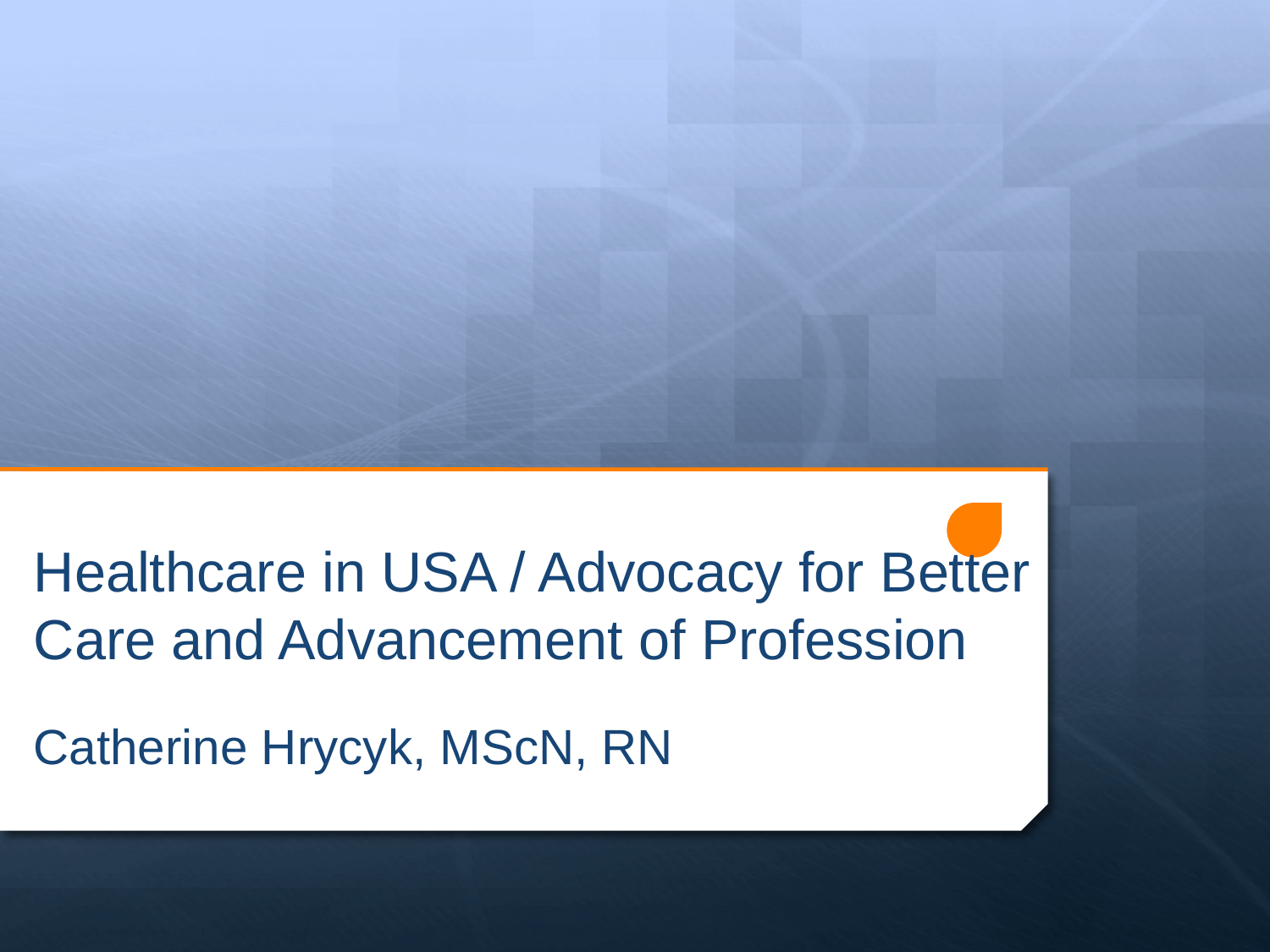

# Healthcare in USA / Advocacy for Better Care and Advancement of Profession
Catherine Hrycyk, MScN, RN